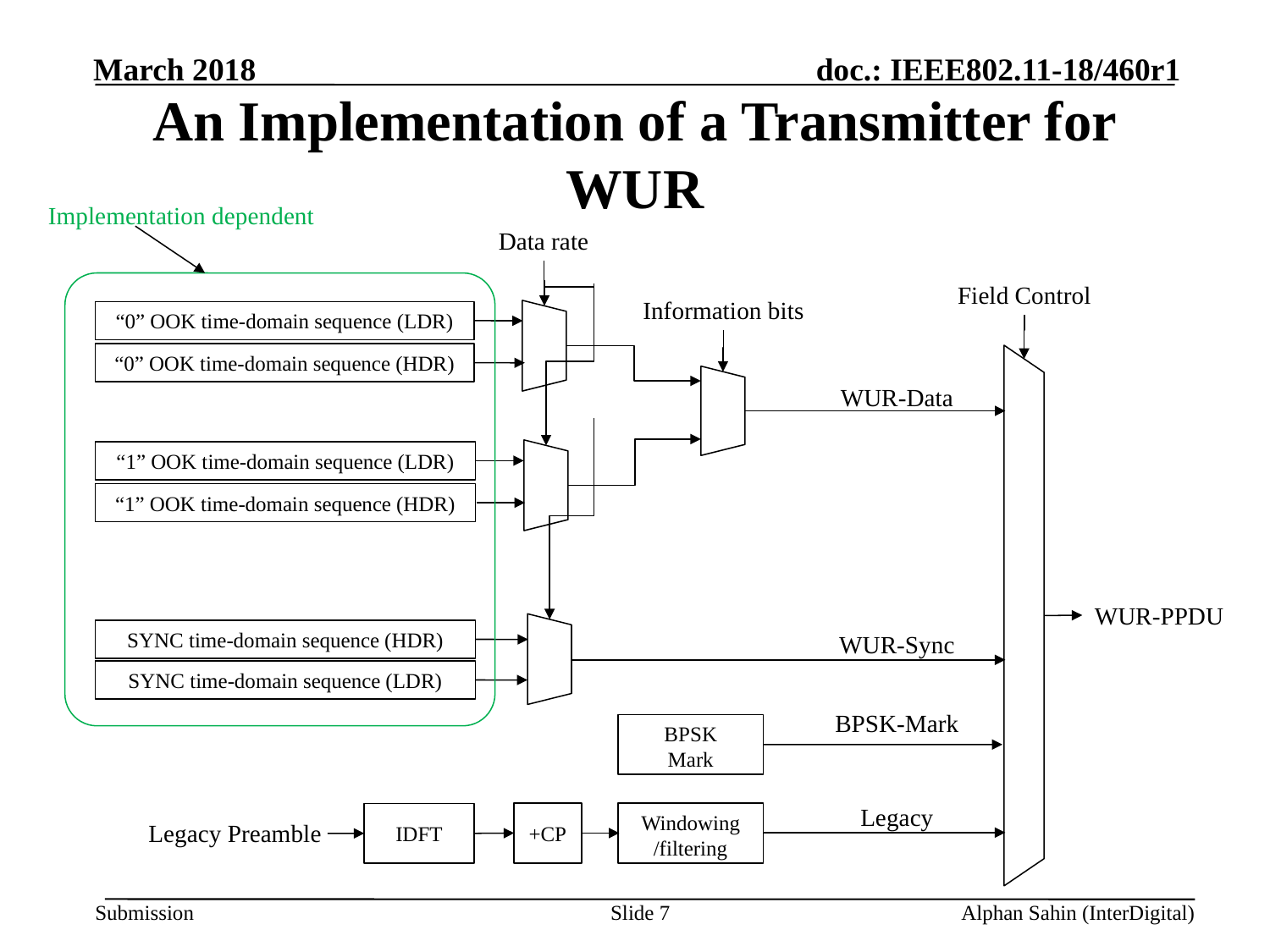

An Implementation of a Transmitter for WUR
Implementation dependent
Data rate

Field Control
Information bits
“0” OOK time-domain sequence (LDR)

“0” OOK time-domain sequence (HDR)
WUR-Data

“1” OOK time-domain sequence (LDR)

“1” OOK time-domain sequence (HDR)
WUR-PPDU

SYNC time-domain sequence (HDR)
WUR-Sync

SYNC time-domain sequence (LDR)
BPSK-Mark
BPSK
Mark
Legacy
+CP
Windowing
/filtering
IDFT
Legacy Preamble
Slide 7